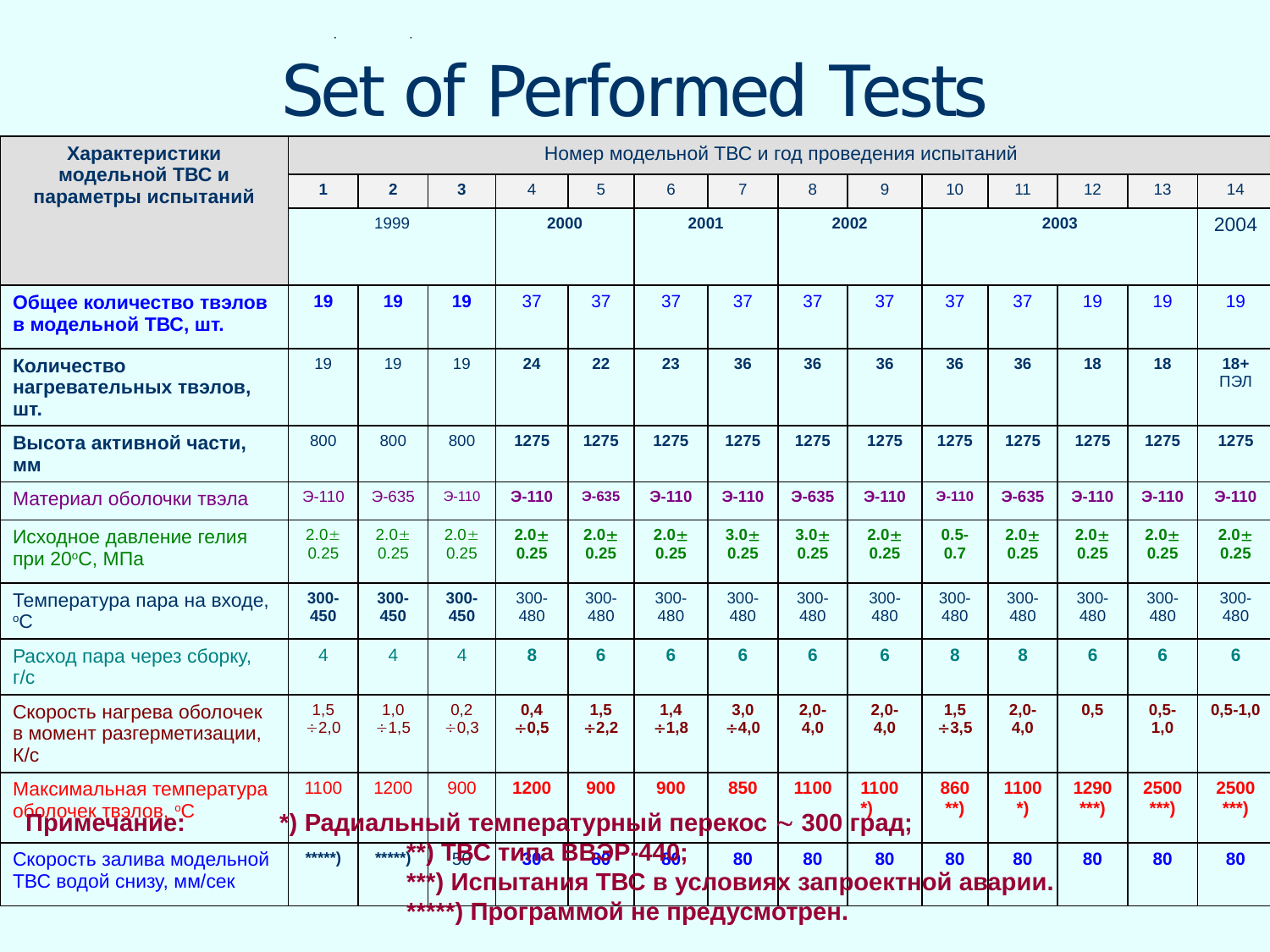

# Set of Performed Tests

| Характеристики модельной ТВС и параметры испытаний | Номер модельной ТВС и год проведения испытаний |  |  |  |  |  |  |  |  |  |  |  |  |  |
| --- | --- | --- | --- | --- | --- | --- | --- | --- | --- | --- | --- | --- | --- | --- |
|  | 1 | 2 | 3 | 4 | 5 | 6 | 7 | 8 | 9 | 10 | 11 | 12 | 13 | 14 |
|  | 1999 |  |  | 2000 |  | 2001 |  | 2002 |  | 2003 |  |  |  | 2004 |
| Общее количество твэлов в модельной ТВС, шт. | 19 | 19 | 19 | 37 | 37 | 37 | 37 | 37 | 37 | 37 | 37 | 19 | 19 | 19 |
| Количество нагревательных твэлов, шт. | 19 | 19 | 19 | 24 | 22 | 23 | 36 | 36 | 36 | 36 | 36 | 18 | 18 | 18+ ПЭЛ |
| Высота активной части, мм | 800 | 800 | 800 | 1275 | 1275 | 1275 | 1275 | 1275 | 1275 | 1275 | 1275 | 1275 | 1275 | 1275 |
| Материал оболочки твэла | Э-110 | Э-635 | Э-110 | Э-110 | Э-635 | Э-110 | Э-110 | Э-635 | Э-110 | Э-110 | Э-635 | Э-110 | Э-110 | Э-110 |
| Исходное давление гелия при 20оС, МПа | 2.0± 0.25 | 2.0± 0.25 | 2.0± 0.25 | 2.0± 0.25 | 2.0± 0.25 | 2.0± 0.25 | 3.0± 0.25 | 3.0± 0.25 | 2.0± 0.25 | 0.5-0.7 | 2.0± 0.25 | 2.0± 0.25 | 2.0± 0.25 | 2.0± 0.25 |
| Температура пара на входе, оС | 300-450 | 300-450 | 300-450 | 300-480 | 300-480 | 300-480 | 300-480 | 300-480 | 300-480 | 300-480 | 300-480 | 300-480 | 300-480 | 300-480 |
| Расход пара через сборку, г/с | 4 | 4 | 4 | 8 | 6 | 6 | 6 | 6 | 6 | 8 | 8 | 6 | 6 | 6 |
| Скорость нагрева оболочек в момент разгерметизации, К/с | 1,5 ÷2,0 | 1,0 ÷1,5 | 0,2 ÷0,3 | 0,4 ÷0,5 | 1,5 ÷2,2 | 1,4 ÷1,8 | 3,0 ÷4,0 | 2,0-4,0 | 2,0-4,0 | 1,5 ÷3,5 | 2,0-4,0 | 0,5 | 0,5-1,0 | 0,5-1,0 |
| Максимальная температура оболочек твэлов, оС | 1100 | 1200 | 900 | 1200 | 900 | 900 | 850 | 1100 | 1100 \*) | 860 \*\*) | 1100 \*) | 1290 \*\*\*) | 2500 \*\*\*) | 2500 \*\*\*) |
| Скорость залива модельной ТВС водой снизу, мм/сек | \*\*\*\*\*) | \*\*\*\*\*) | 50 | 30 | 80 | 80 | 80 | 80 | 80 | 80 | 80 | 80 | 80 | 80 |
Примечание: 	*) Радиальный температурный перекос ∼ 300 град;
			**) ТВС типа ВВЭР-440;
			***) Испытания ТВС в условиях запроектной аварии.
			*****) Программой не предусмотрен.